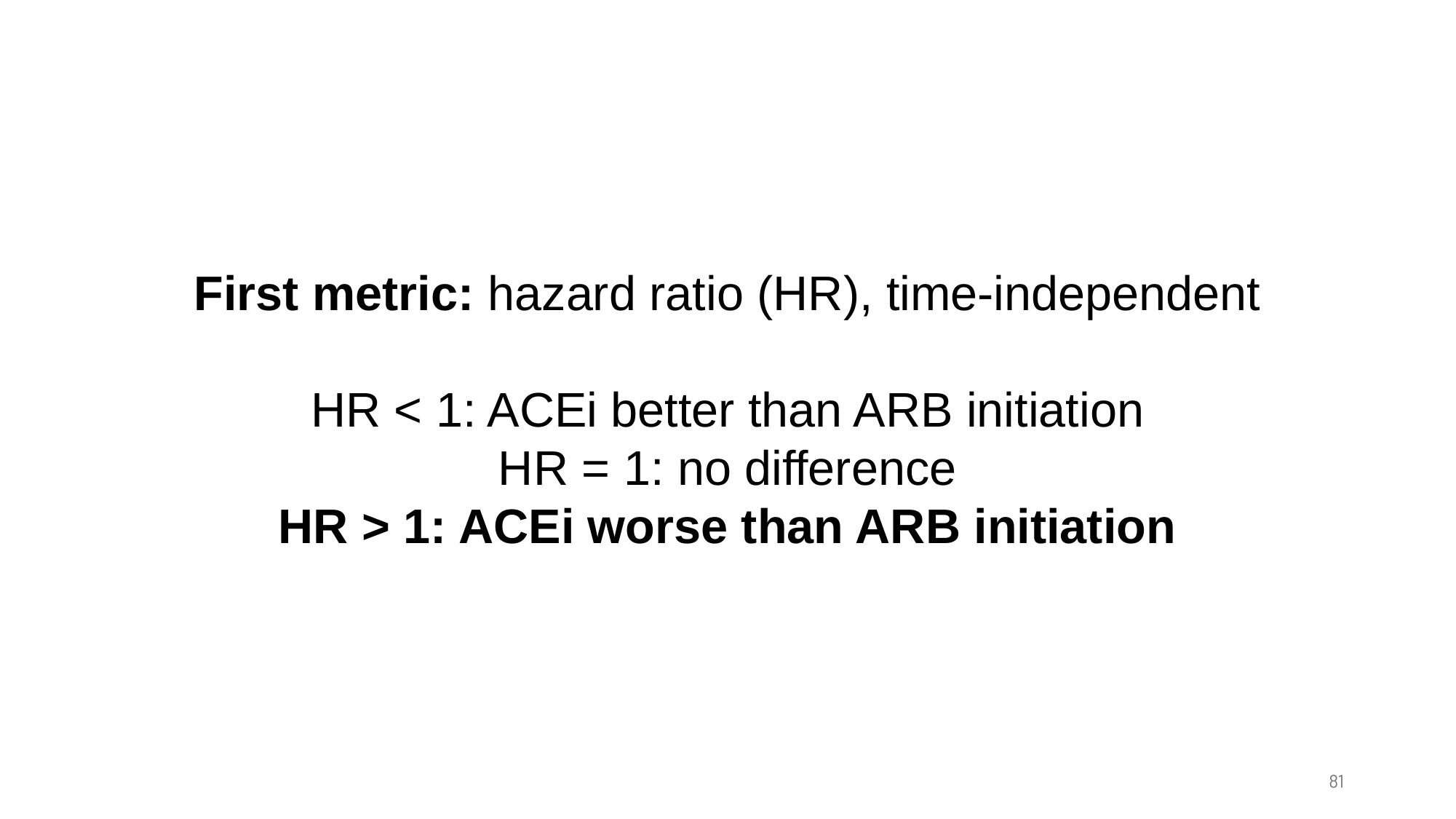

First metric: hazard ratio (HR), time-independent

HR < 1: ACEi better than ARB initiation
HR = 1: no difference
HR > 1: ACEi worse than ARB initiation
81